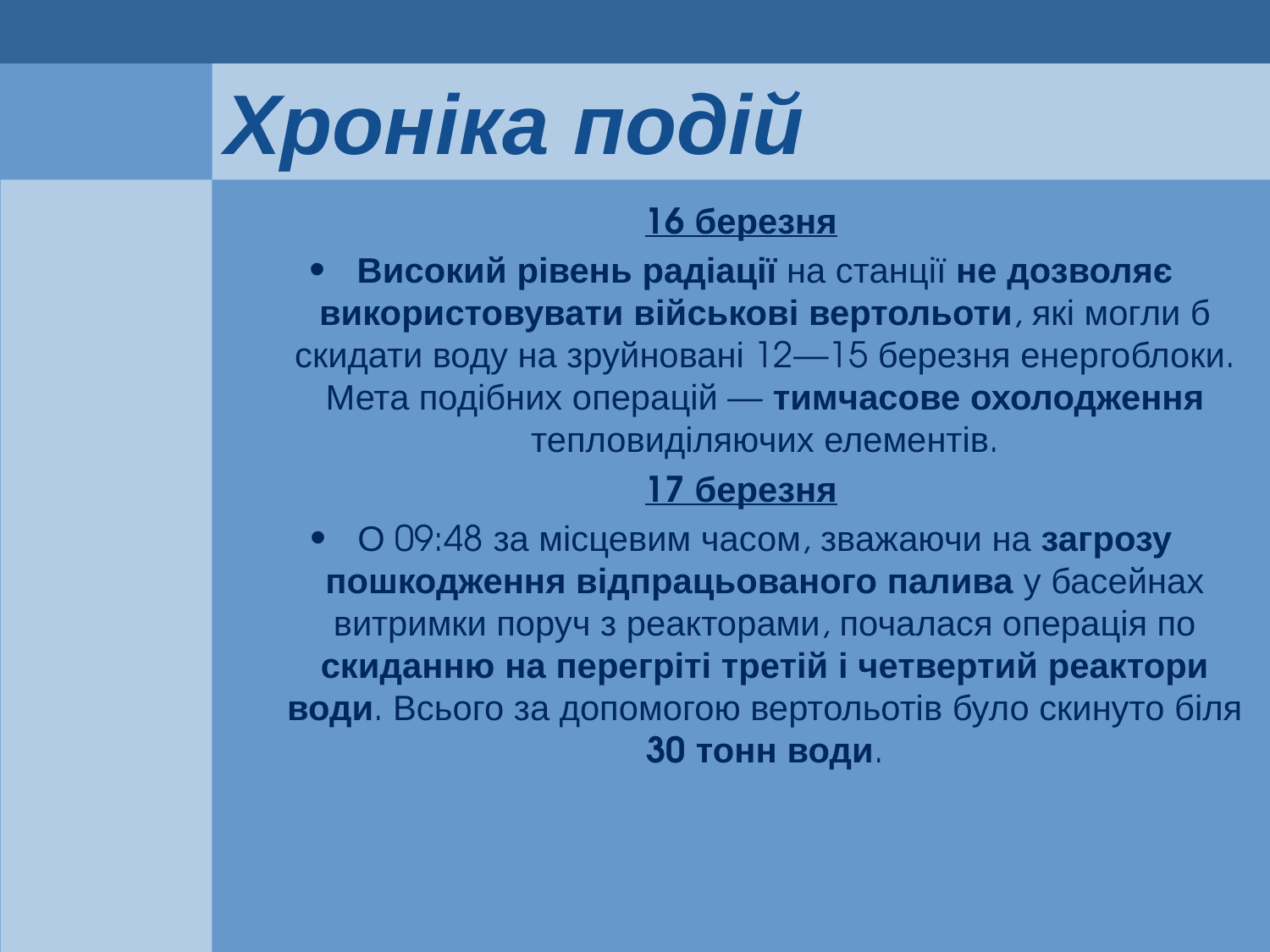

#
Хроніка подій
16 березня
Високий рівень радіації на станції не дозволяє використовувати військові вертольоти, які могли б скидати воду на зруйновані 12—15 березня енергоблоки. Мета подібних операцій — тимчасове охолодження тепловиділяючих елементів.
17 березня
О 09:48 за місцевим часом, зважаючи на загрозу пошкодження відпрацьованого палива у басейнах витримки поруч з реакторами, почалася операція по скиданню на перегріті третій і четвертий реактори води. Всього за допомогою вертольотів було скинуто біля 30 тонн води.